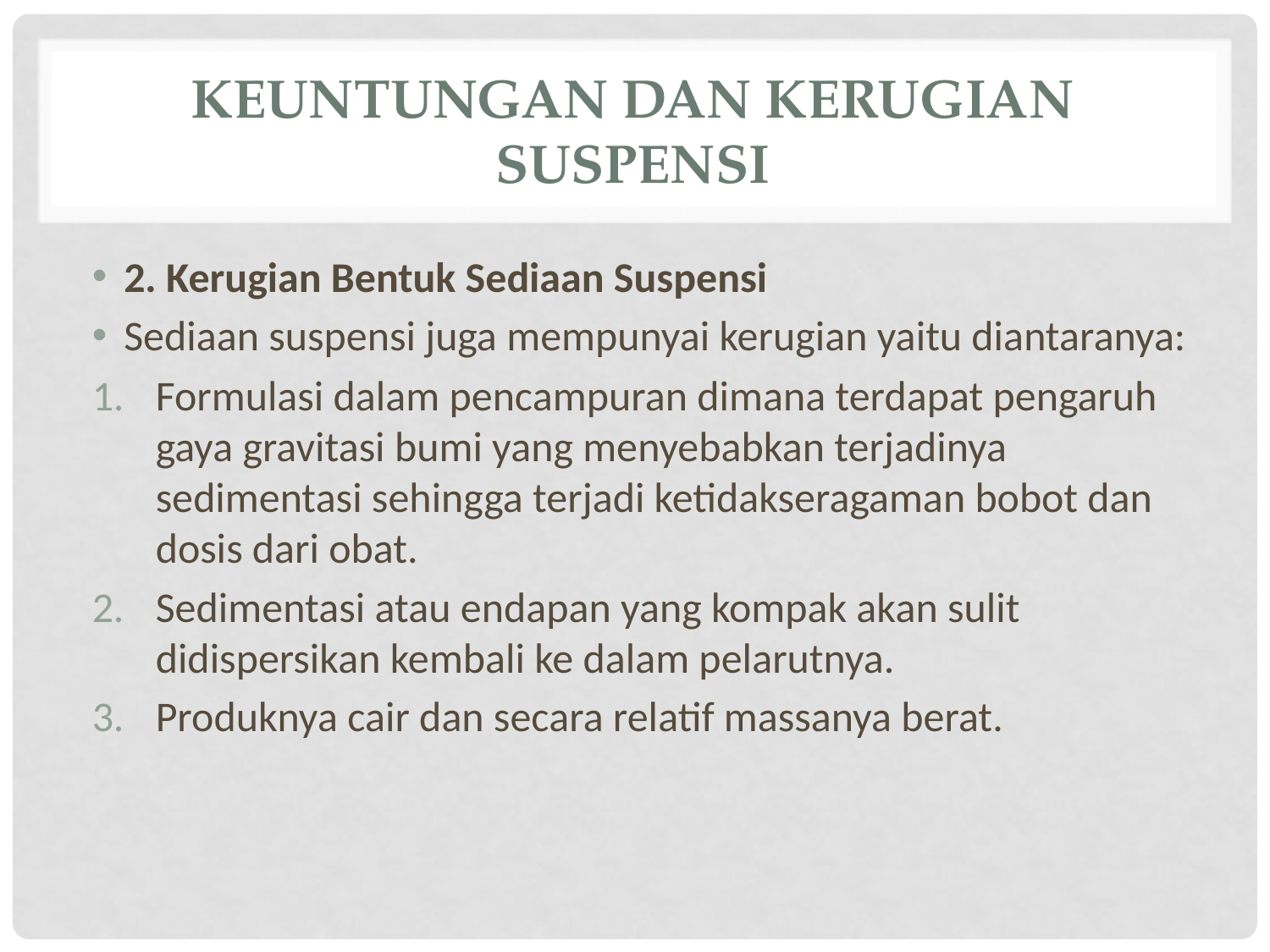

# KEUNTUNGAN DAN KERUGIAN SUSPENSI
2. Kerugian Bentuk Sediaan Suspensi
Sediaan suspensi juga mempunyai kerugian yaitu diantaranya:
Formulasi dalam pencampuran dimana terdapat pengaruh gaya gravitasi bumi yang menyebabkan terjadinya sedimentasi sehingga terjadi ketidakseragaman bobot dan dosis dari obat.
Sedimentasi atau endapan yang kompak akan sulit didispersikan kembali ke dalam pelarutnya.
Produknya cair dan secara relatif massanya berat.